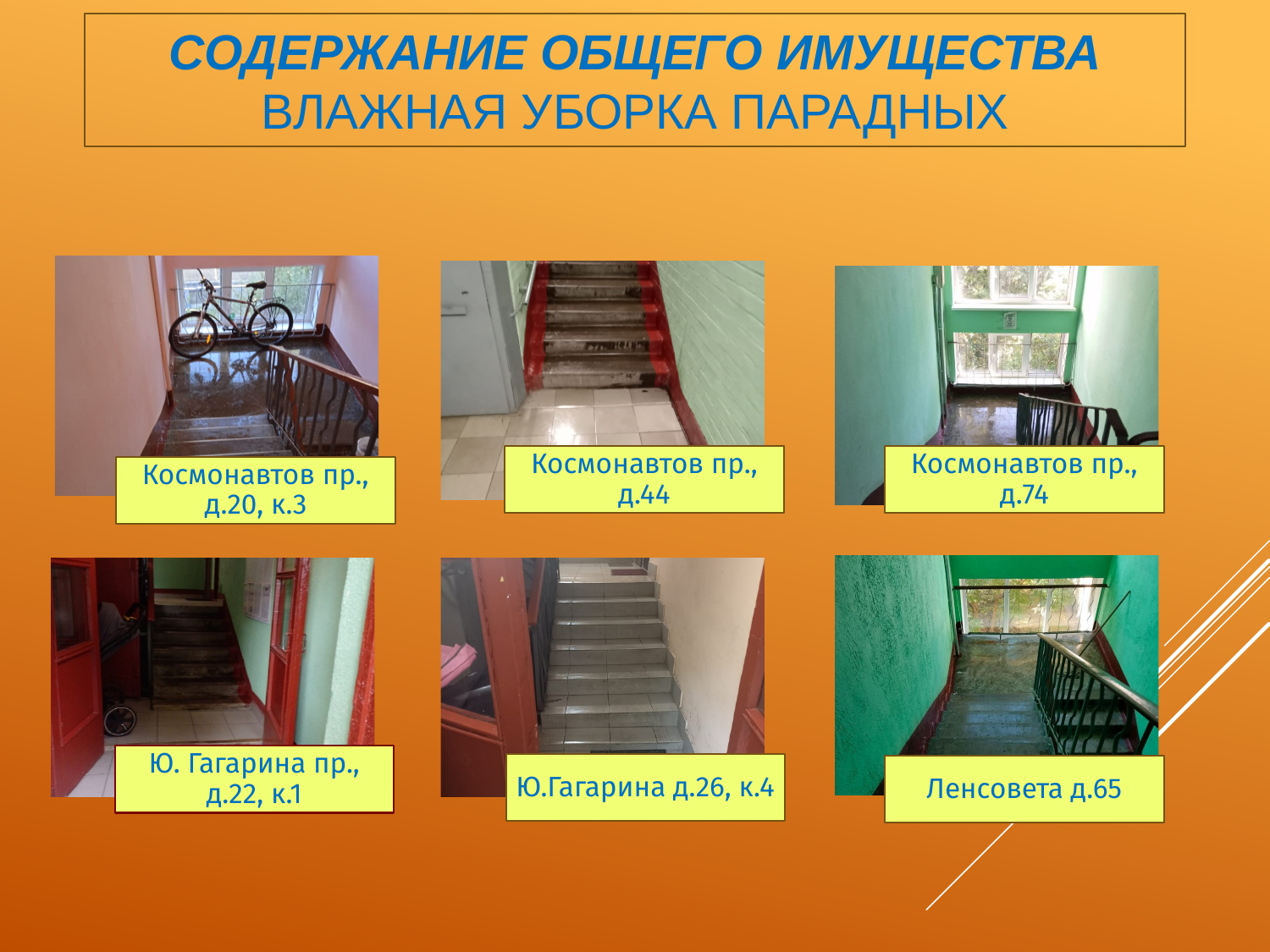

# Содержание общего имущества Влажная уборка парадных
Космонавтов пр., д.20, к.3
Космонавтов пр., д.44
Космонавтов пр., д.74
Ю. Гагарина пр., д.22, к.1
Ю.Гагарина д.26, к.4
Ленсовета д.65